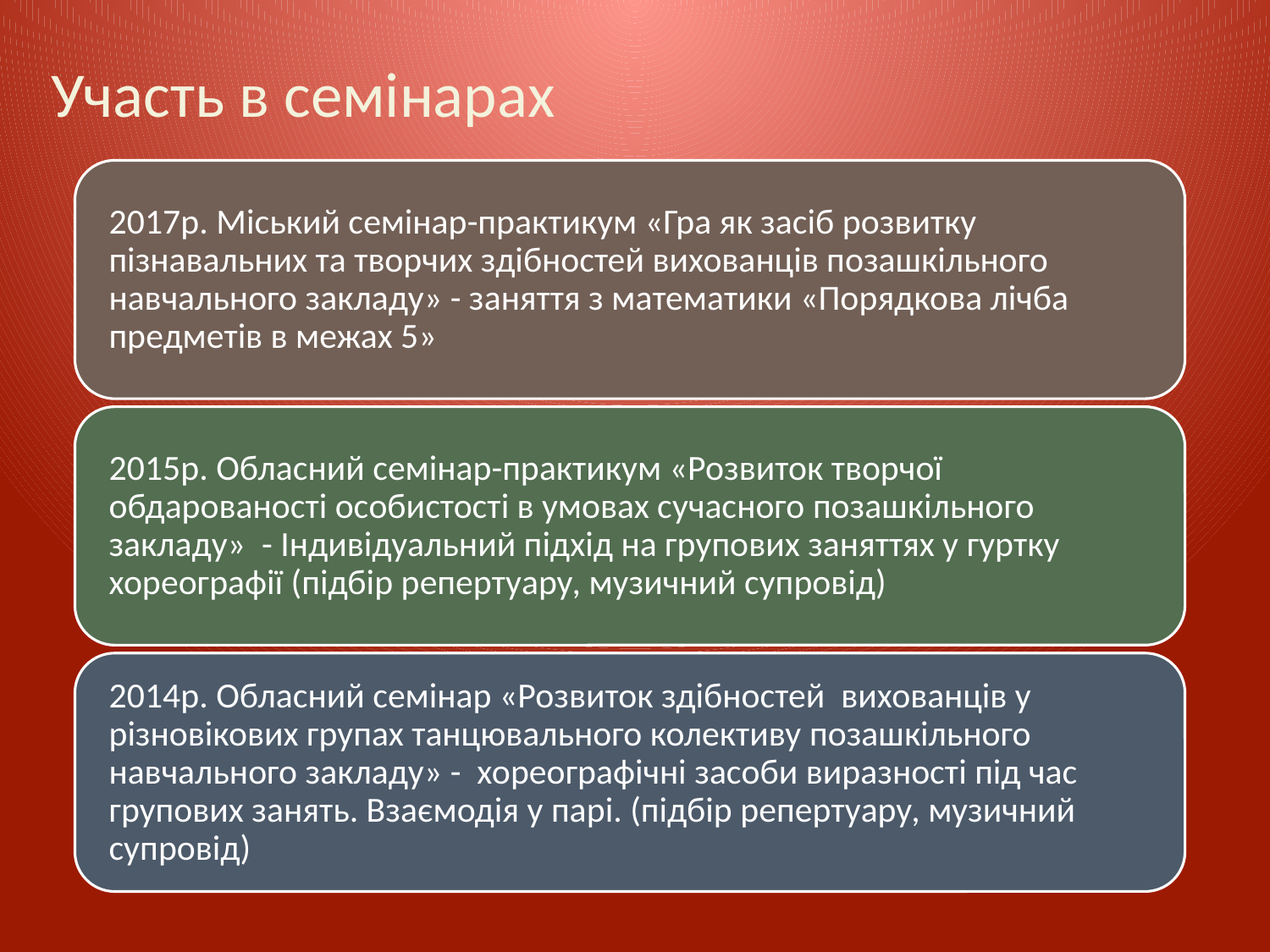

# Участь в семінарах
2017р. Міський семінар-практикум «Гра як засіб розвитку пізнавальних та творчих здібностей вихованців позашкільного навчального закладу» - заняття з математики «Порядкова лічба предметів в межах 5»
2015р. Обласний семінар-практикум «Розвиток творчої обдарованості особистості в умовах сучасного позашкільного закладу»  - Індивідуальний підхід на групових заняттях у гуртку хореографії (підбір репертуару, музичний супровід)
2014р. Обласний семінар «Розвиток здібностей  вихованців у різновікових групах танцювального колективу позашкільного навчального закладу» -  хореографічні засоби виразності під час групових занять. Взаємодія у парі. (підбір репертуару, музичний супровід)